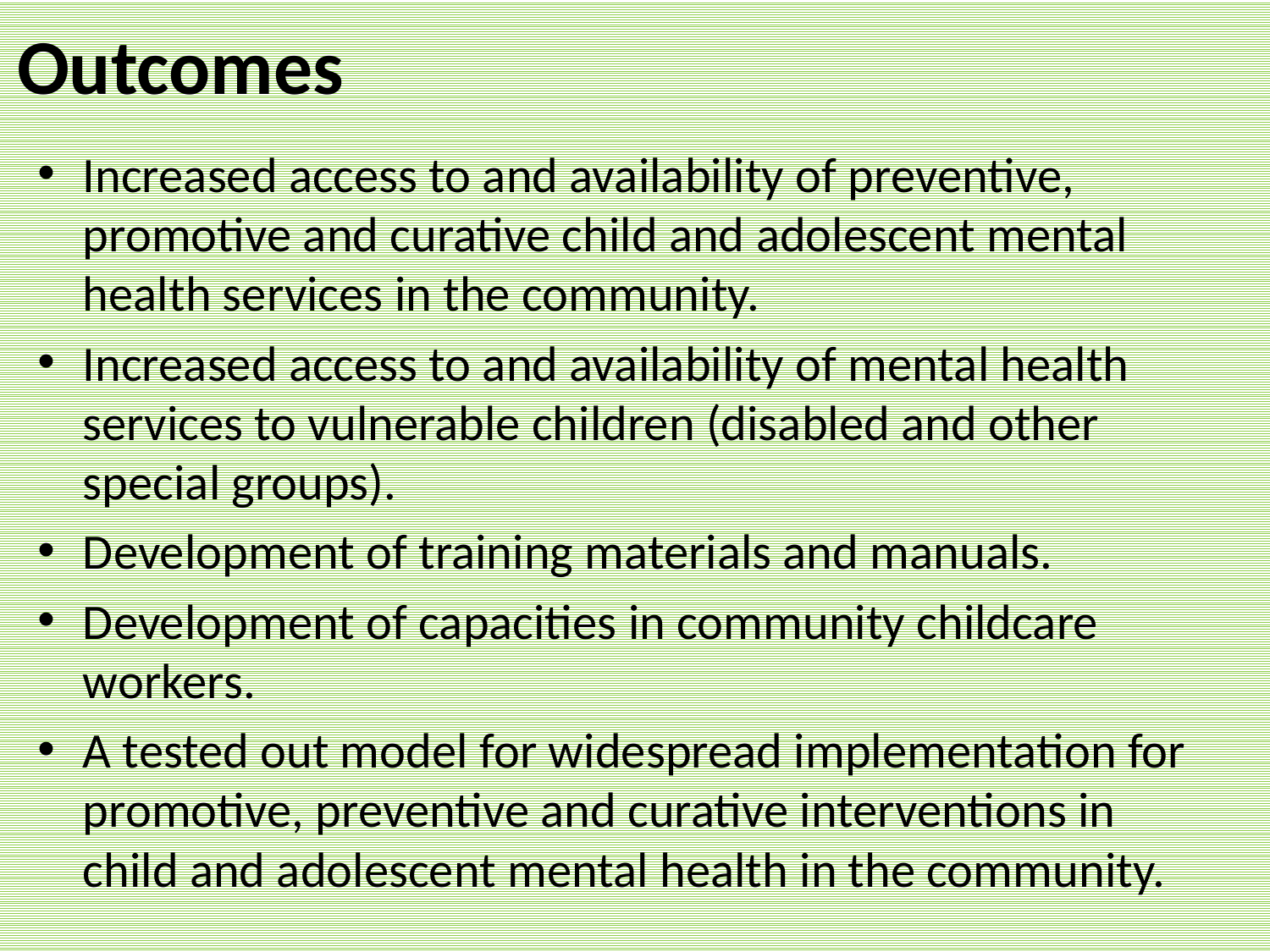

# Outcomes
Increased access to and availability of preventive, promotive and curative child and adolescent mental health services in the community.
Increased access to and availability of mental health services to vulnerable children (disabled and other special groups).
Development of training materials and manuals.
Development of capacities in community childcare workers.
A tested out model for widespread implementation for promotive, preventive and curative interventions in child and adolescent mental health in the community.